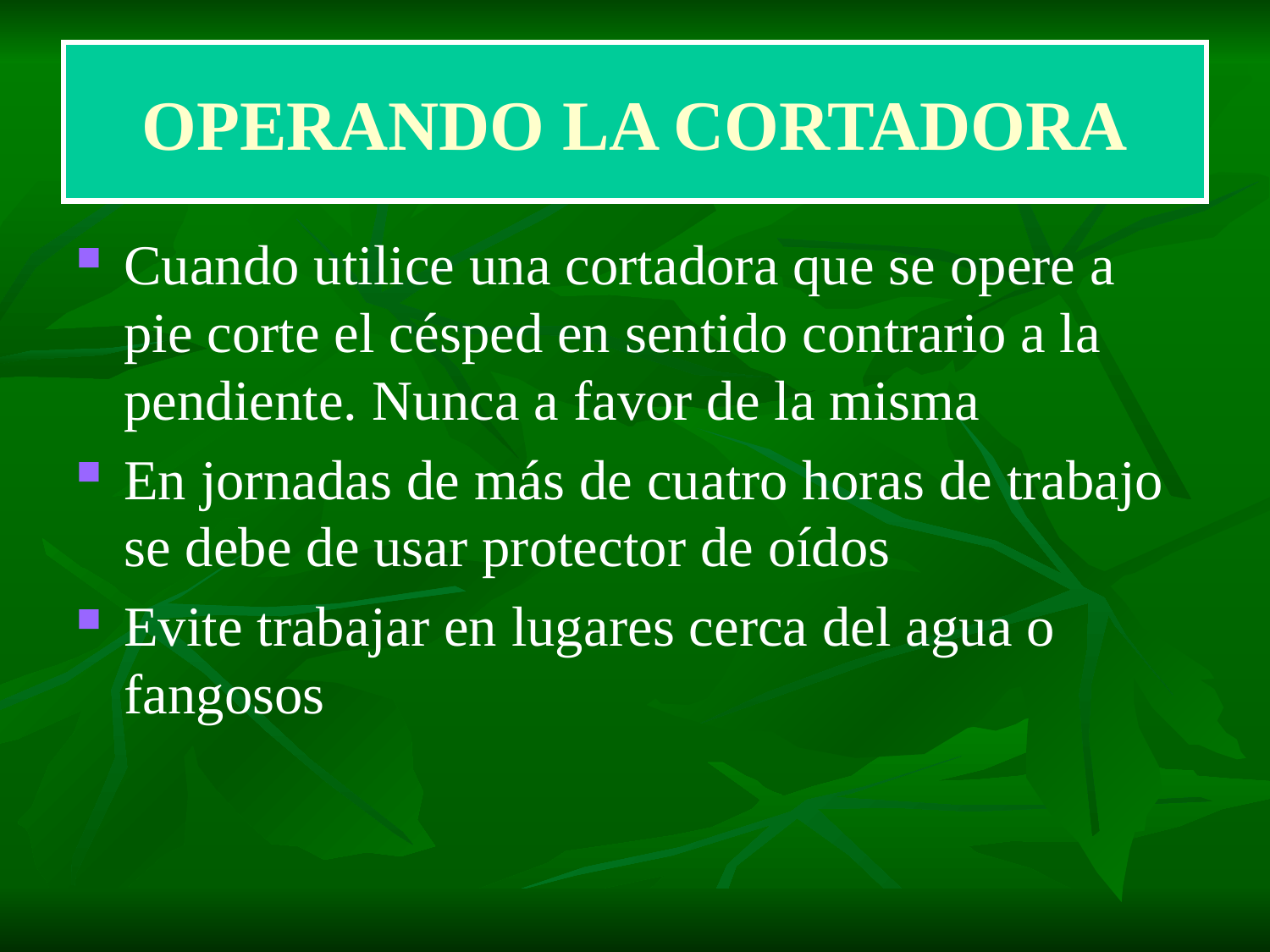

# OPERANDO LA CORTADORA
Cuando utilice una cortadora que se opere a pie corte el césped en sentido contrario a la pendiente. Nunca a favor de la misma
En jornadas de más de cuatro horas de trabajo se debe de usar protector de oídos
Evite trabajar en lugares cerca del agua o fangosos